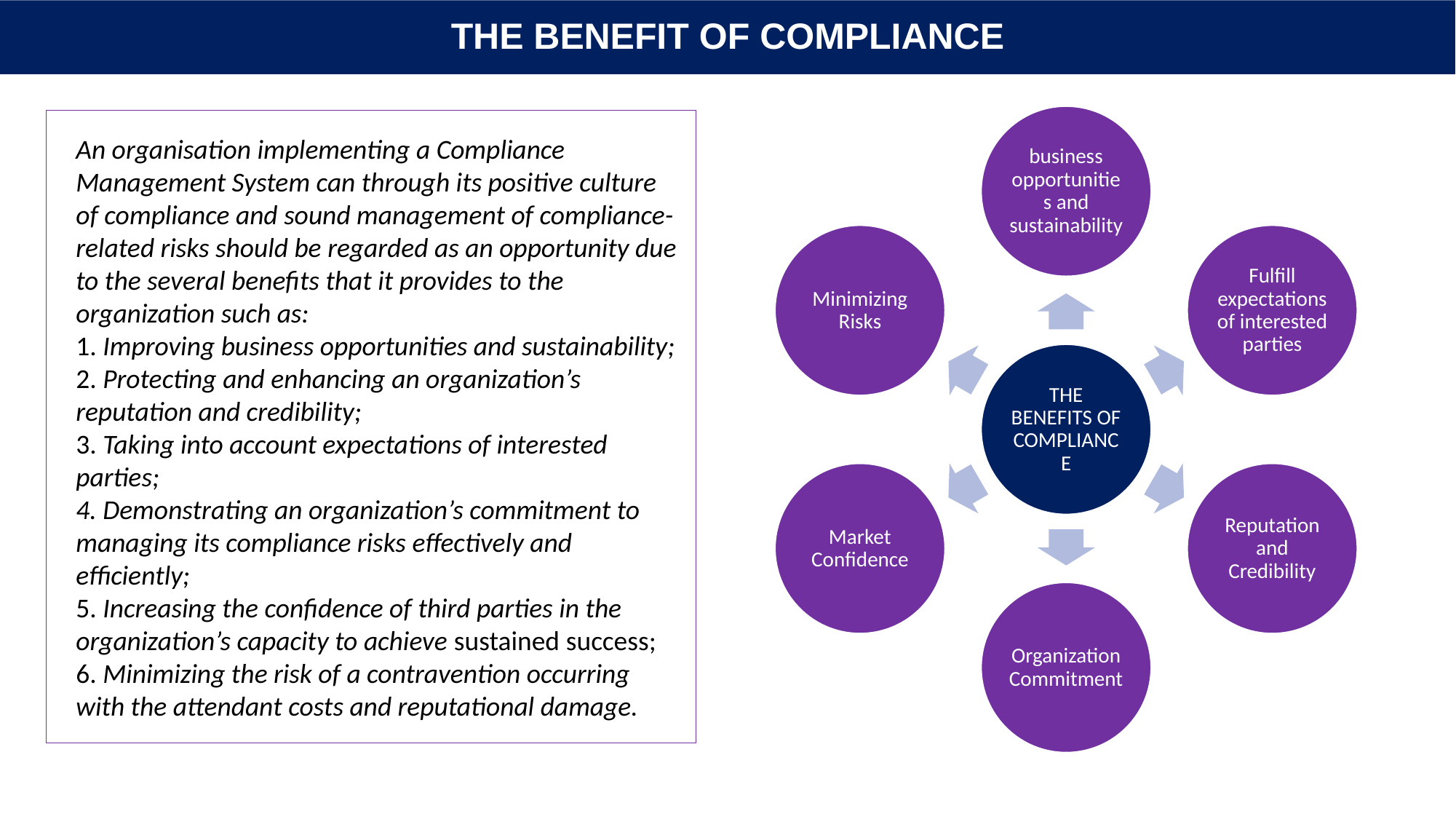

# THE BENEFIT OF COMPLIANCE
THE BENEFITS OF COMPLIANCE

business opportunities and sustainability

Fulfill expectations of interested parties

Reputation and Credibility

Organization Commitment

Market Confidence

Minimizing Risks
An organisation implementing a Compliance Management System can through its positive culture of compliance and sound management of compliance-related risks should be regarded as an opportunity due to the several benefits that it provides to the organization such as:
 Improving business opportunities and sustainability;
 Protecting and enhancing an organization’s reputation and credibility;
 Taking into account expectations of interested parties;
 Demonstrating an organization’s commitment to managing its compliance risks effectively and efficiently;
 Increasing the confidence of third parties in the organization’s capacity to achieve sustained success;
 Minimizing the risk of a contravention occurring with the attendant costs and reputational damage.